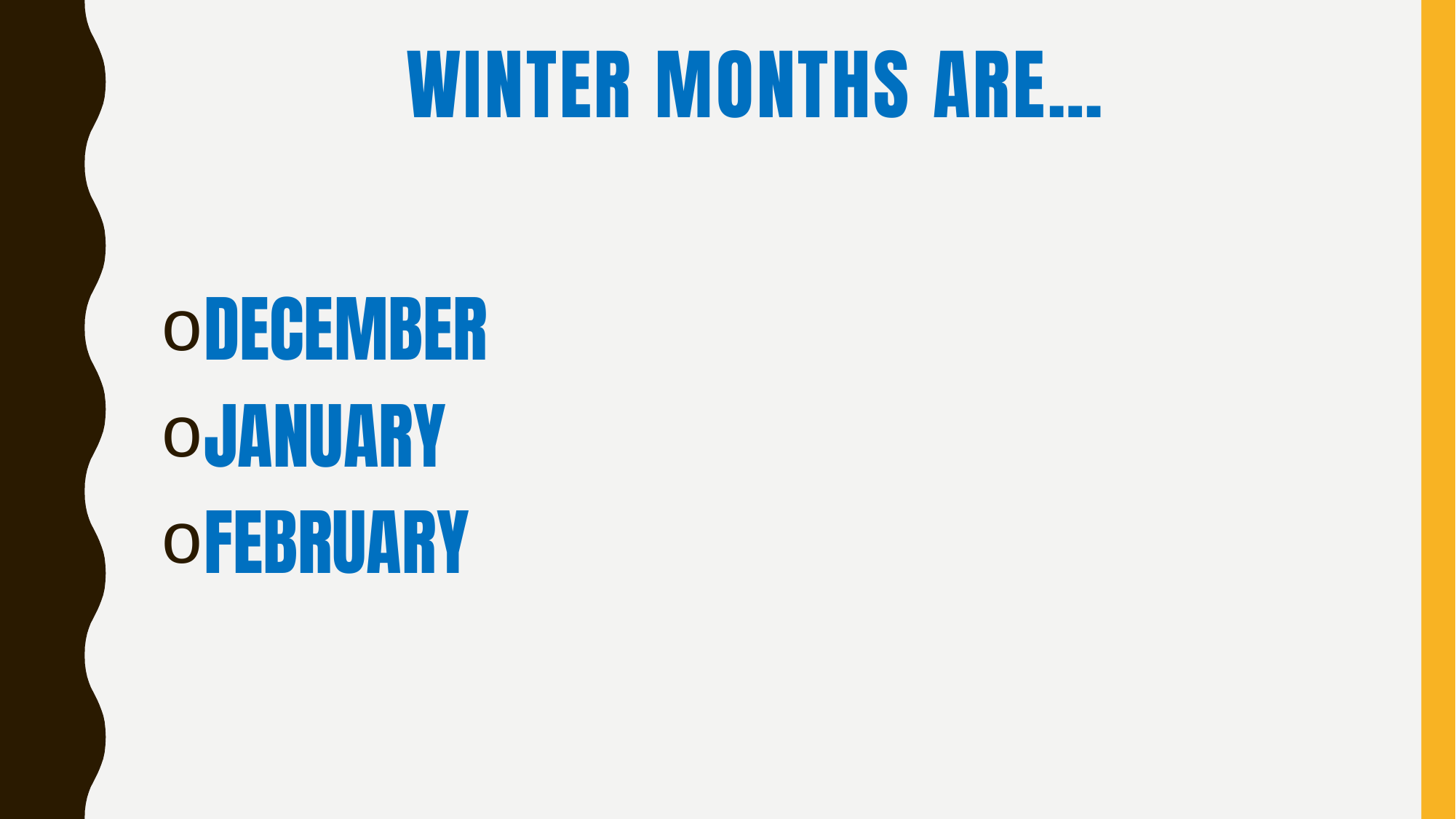

# Winter months are…
DECEMBER
JANUARY
FEBRUARY